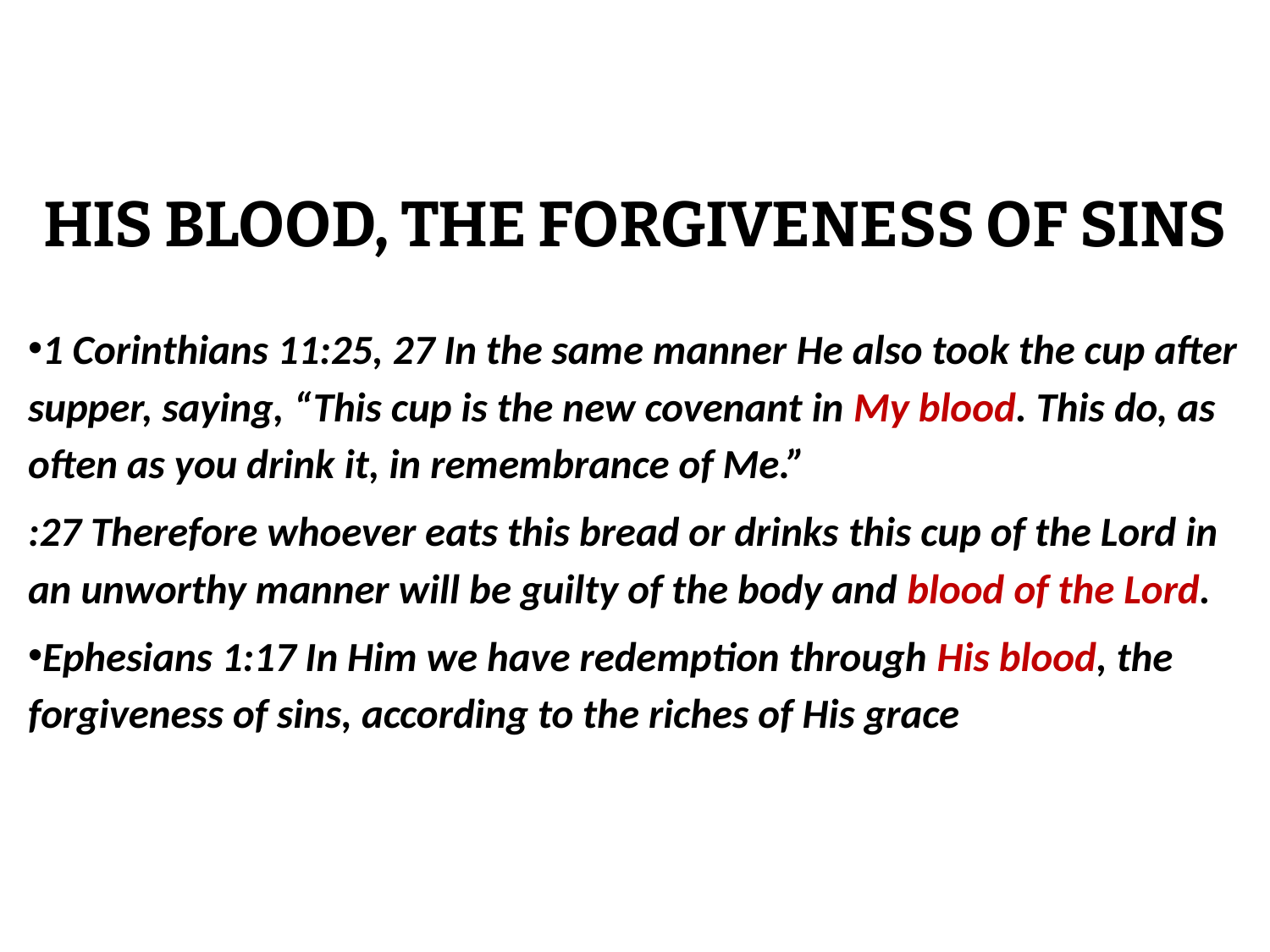

# HIS BLOOD, THE FORGIVENESS OF SINS
1 Corinthians 11:25, 27 In the same manner He also took the cup after supper, saying, “This cup is the new covenant in My blood. This do, as often as you drink it, in remembrance of Me.”
:27 Therefore whoever eats this bread or drinks this cup of the Lord in an unworthy manner will be guilty of the body and blood of the Lord.
Ephesians 1:17 In Him we have redemption through His blood, the forgiveness of sins, according to the riches of His grace